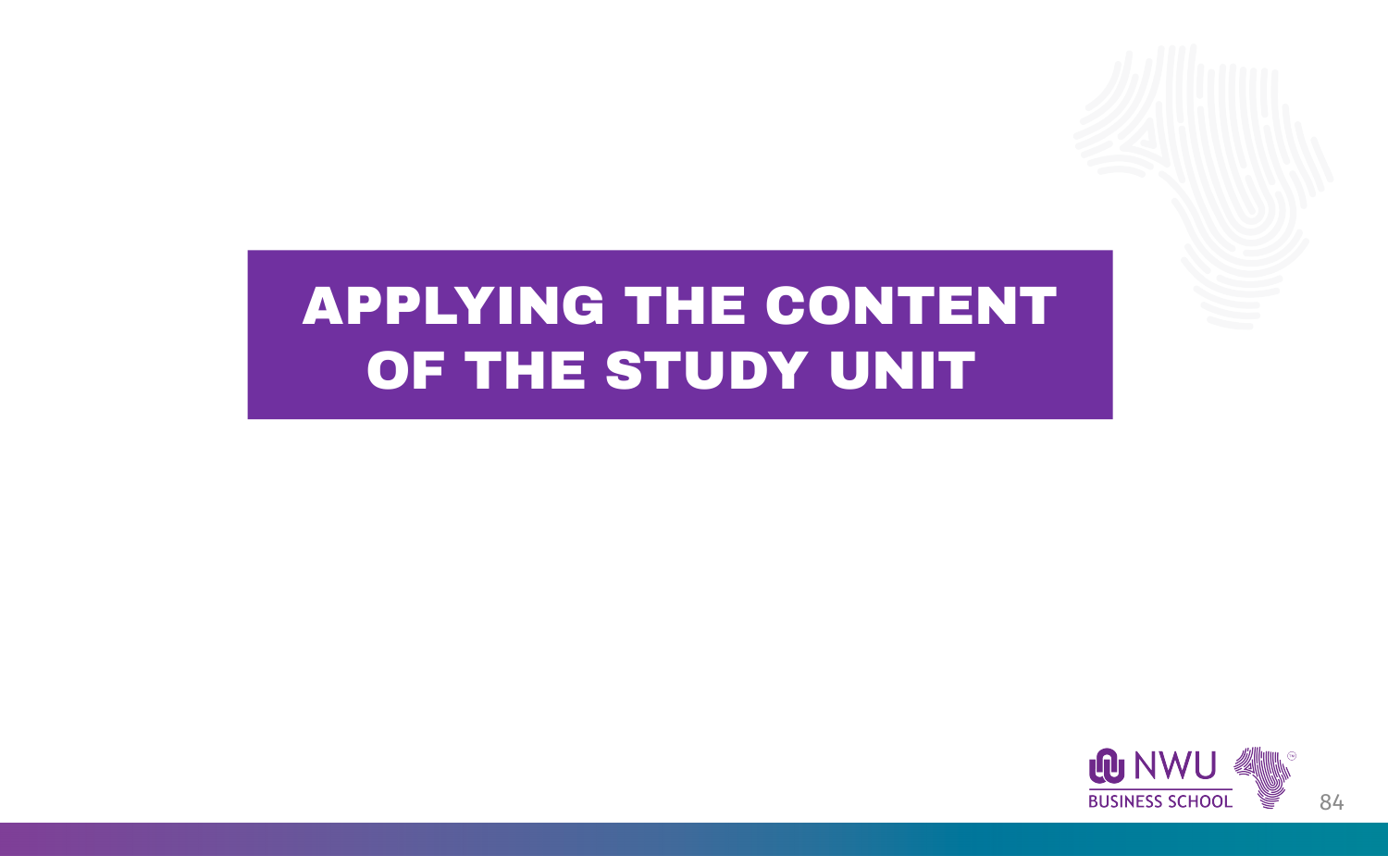

APPLYING THE CONTENT OF THE STUDY UNIT
84